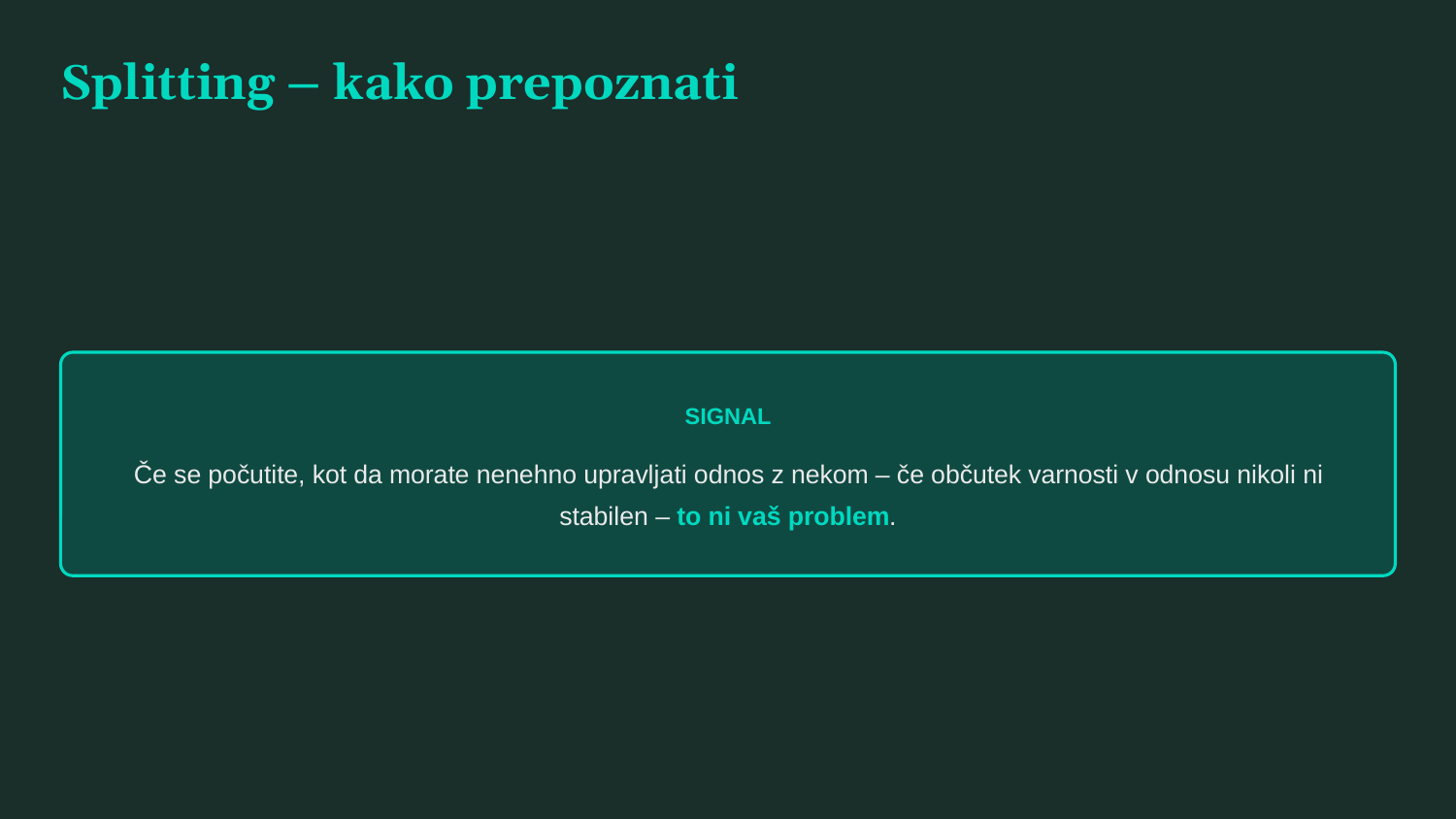

Splitting – kako prepoznati

SIGNAL
Če se počutite, kot da morate nenehno upravljati odnos z nekom – če občutek varnosti v odnosu nikoli ni stabilen – to ni vaš problem.